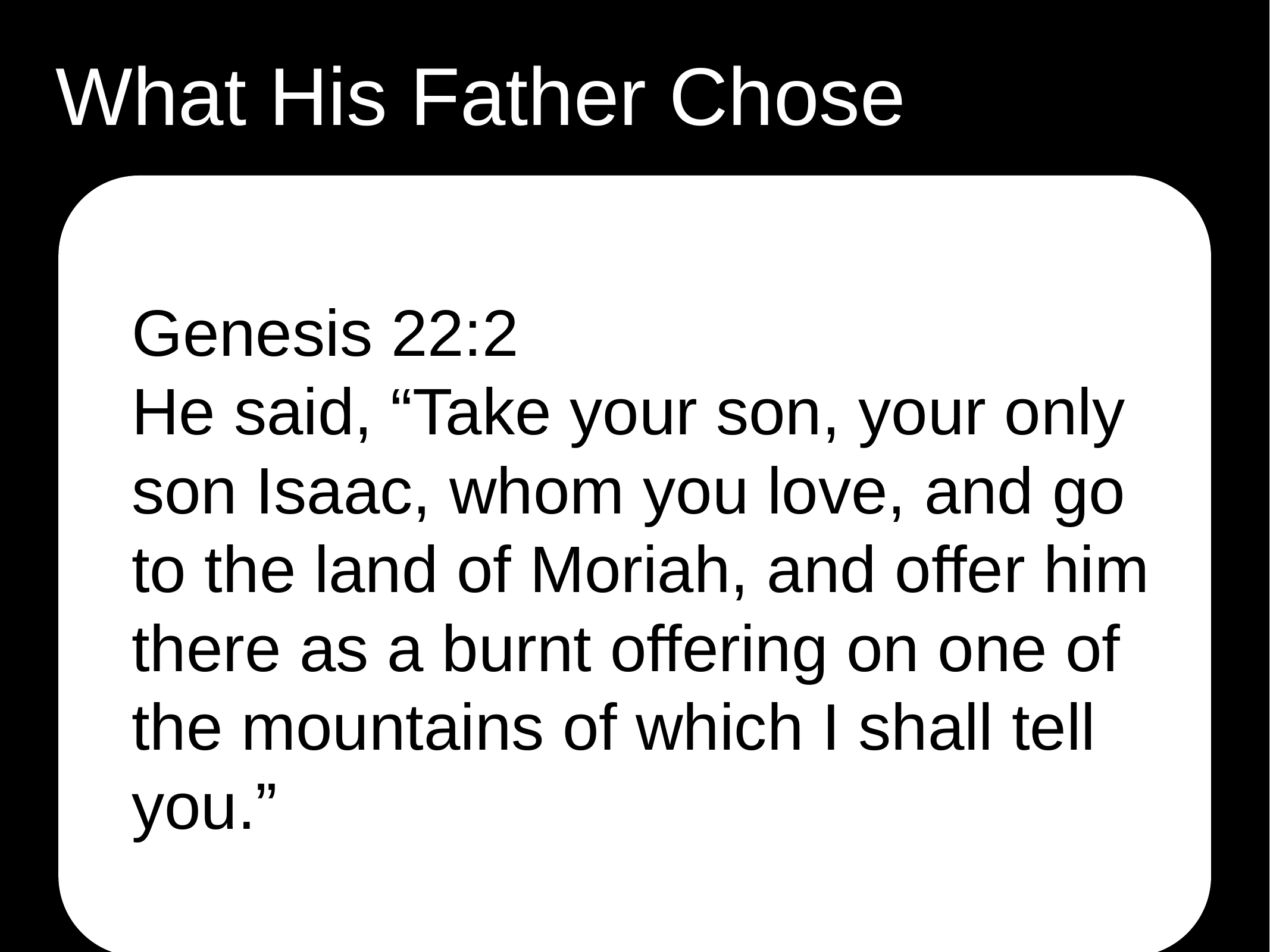

What His Father Chose

Genesis 22:2
He said, “Take your son, your only son Isaac, whom you love, and go to the land of Moriah, and offer him there as a burnt offering on one of the mountains of which I shall tell you.”